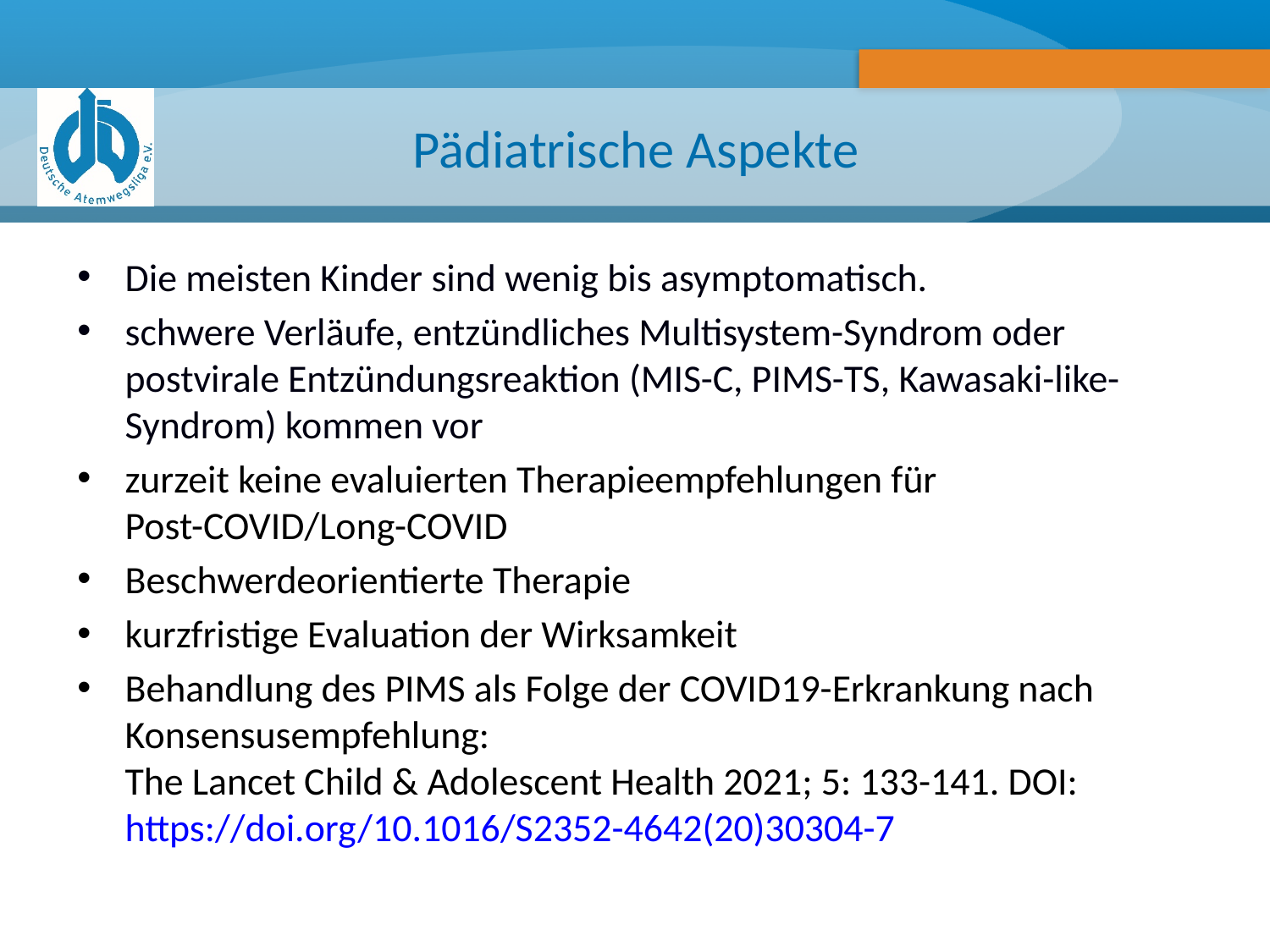

# Pädiatrische Aspekte
Die meisten Kinder sind wenig bis asymptomatisch.
schwere Verläufe, entzündliches Multisystem-Syndrom oder postvirale Entzündungsreaktion (MIS-C, PIMS-TS, Kawasaki-like-Syndrom) kommen vor
zurzeit keine evaluierten Therapieempfehlungen für Post-COVID/Long-COVID
Beschwerdeorientierte Therapie
kurzfristige Evaluation der Wirksamkeit
Behandlung des PIMS als Folge der COVID19-Erkrankung nach Konsensusempfehlung:
The Lancet Child & Adolescent Health 2021; 5: 133-141. DOI: https://doi.org/10.1016/S2352-4642(20)30304-7